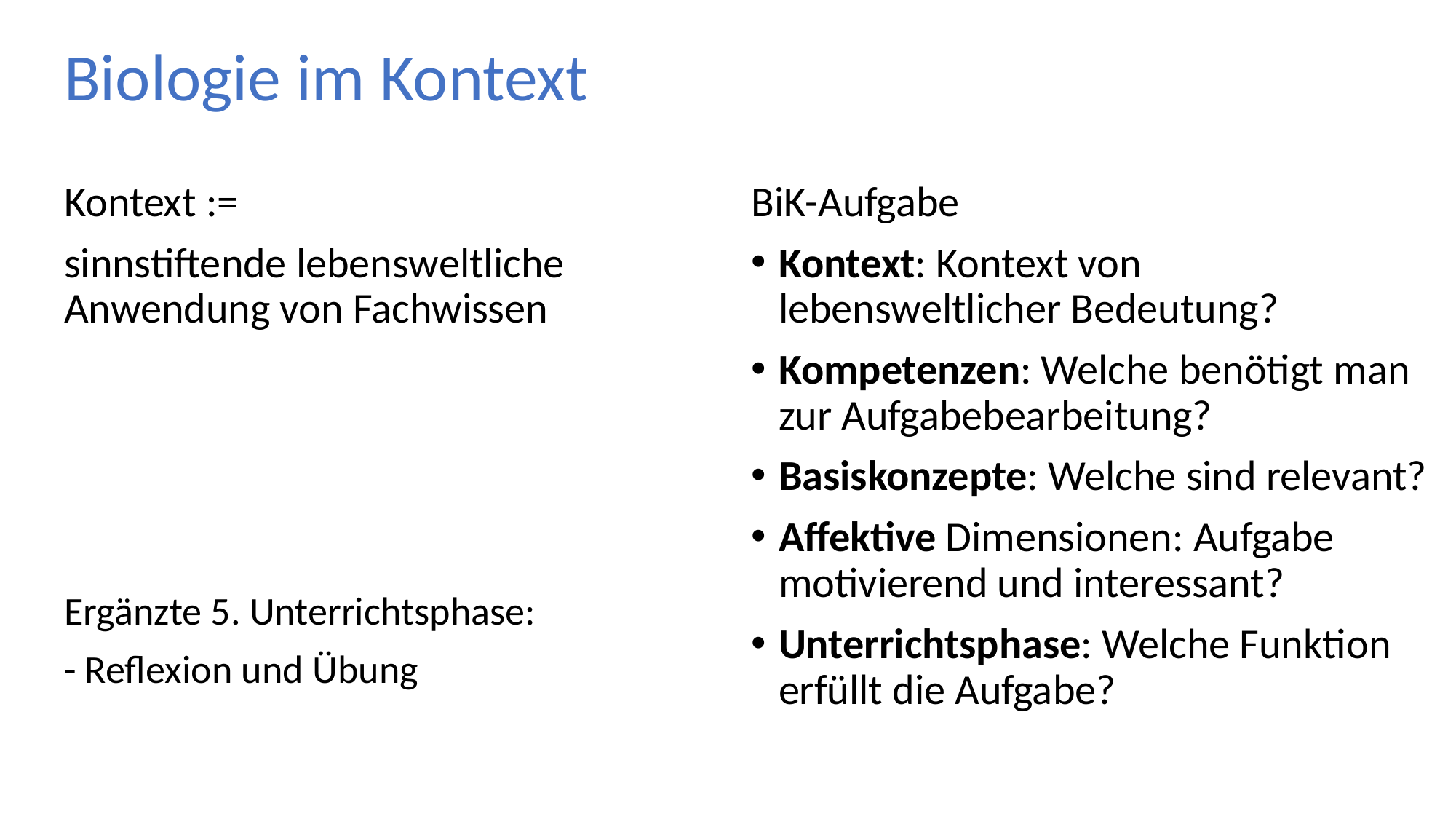

# Biologie im Kontext
Kontext :=
sinnstiftende lebensweltliche Anwendung von Fachwissen

Ergänzte 5. Unterrichtsphase:
- Reflexion und Übung

BiK-Aufgabe
Kontext: Kontext von lebensweltlicher Bedeutung?
Kompetenzen: Welche benötigt man zur Aufgabebearbeitung?
Basiskonzepte: Welche sind relevant?
Affektive Dimensionen: Aufgabe motivierend und interessant?
Unterrichtsphase: Welche Funktion erfüllt die Aufgabe?